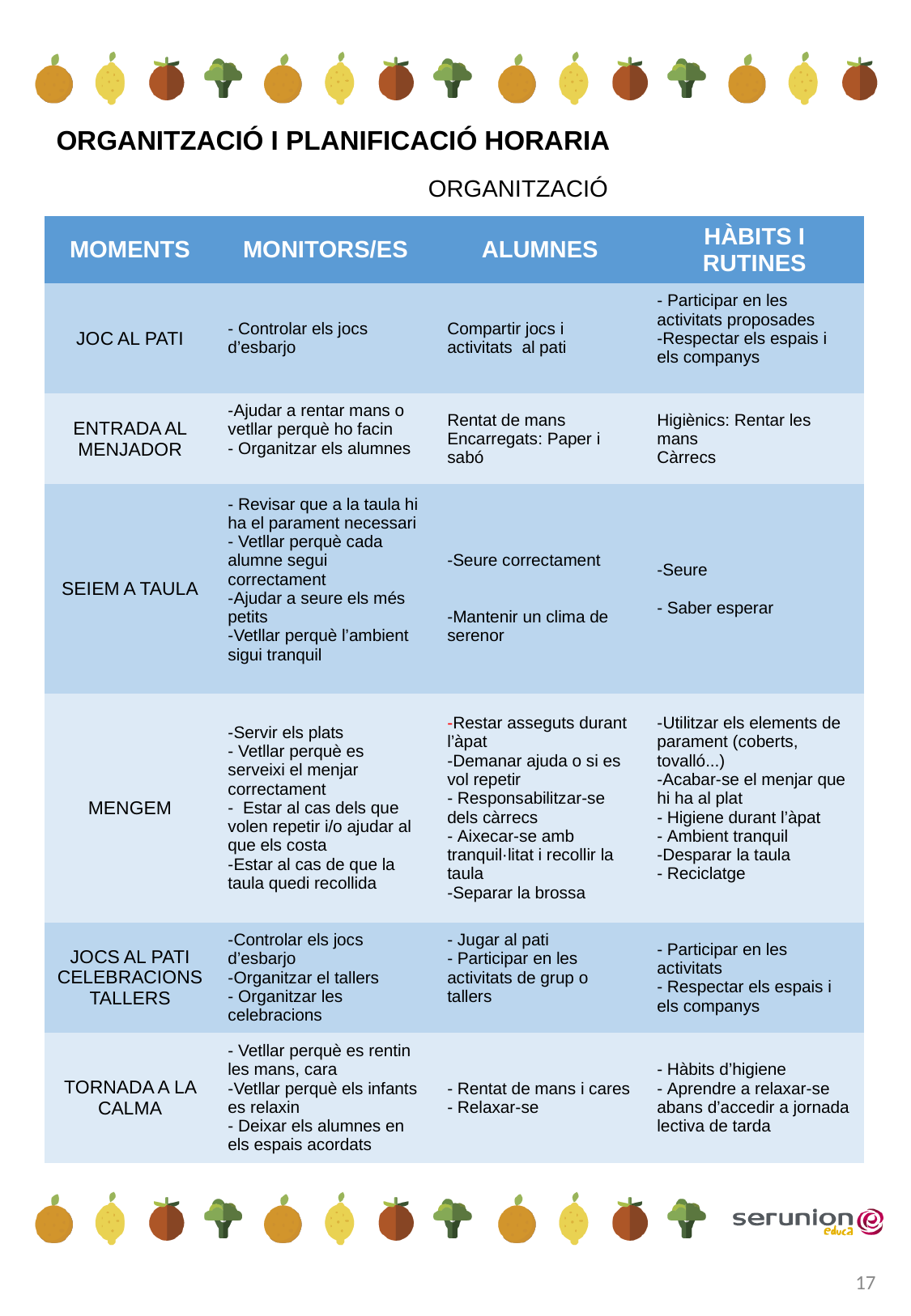

ORGANITZACIÓ I PLANIFICACIÓ HORARIA
|  | ORGANITZACIÓ |  |  |
| --- | --- | --- | --- |
| MOMENTS | MONITORS/ES | ALUMNES | HÀBITS I RUTINES |
| JOC AL PATI | - Controlar els jocs d’esbarjo | Compartir jocs i activitats al pati | - Participar en les activitats proposades Respectar els espais i els companys |
| ENTRADA AL MENJADOR | Ajudar a rentar mans o vetllar perquè ho facin Organitzar els alumnes | Rentat de mans Encarregats: Paper i sabó | Higiènics: Rentar les mans Càrrecs |
| SEIEM A TAULA | - Revisar que a la taula hi ha el parament necessari - Vetllar perquè cada alumne segui correctament Ajudar a seure els més petits Vetllar perquè l’ambient sigui tranquil | -Seure correctament -Mantenir un clima de serenor | Seure Saber esperar |
| MENGEM | Servir els plats - Vetllar perquè es serveixi el menjar correctament Estar al cas dels que volen repetir i/o ajudar al que els costa Estar al cas de que la taula quedi recollida | Restar asseguts durant l’àpat Demanar ajuda o si es vol repetir Responsabilitzar-se dels càrrecs Aixecar-se amb tranquil·litat i recollir la taula Separar la brossa | -Utilitzar els elements de parament (coberts, tovalló...) Acabar-se el menjar que hi ha al plat Higiene durant l’àpat Ambient tranquil Desparar la taula Reciclatge |
| JOCS AL PATI CELEBRACIONS TALLERS | Controlar els jocs d’esbarjo Organitzar el tallers Organitzar les celebracions | Jugar al pati Participar en les activitats de grup o tallers | Participar en les activitats Respectar els espais i els companys |
| TORNADA A LA CALMA | Vetllar perquè es rentin les mans, cara Vetllar perquè els infants es relaxin Deixar els alumnes en els espais acordats | Rentat de mans i cares Relaxar-se | Hàbits d’higiene Aprendre a relaxar-se abans d’accedir a jornada lectiva de tarda |
17